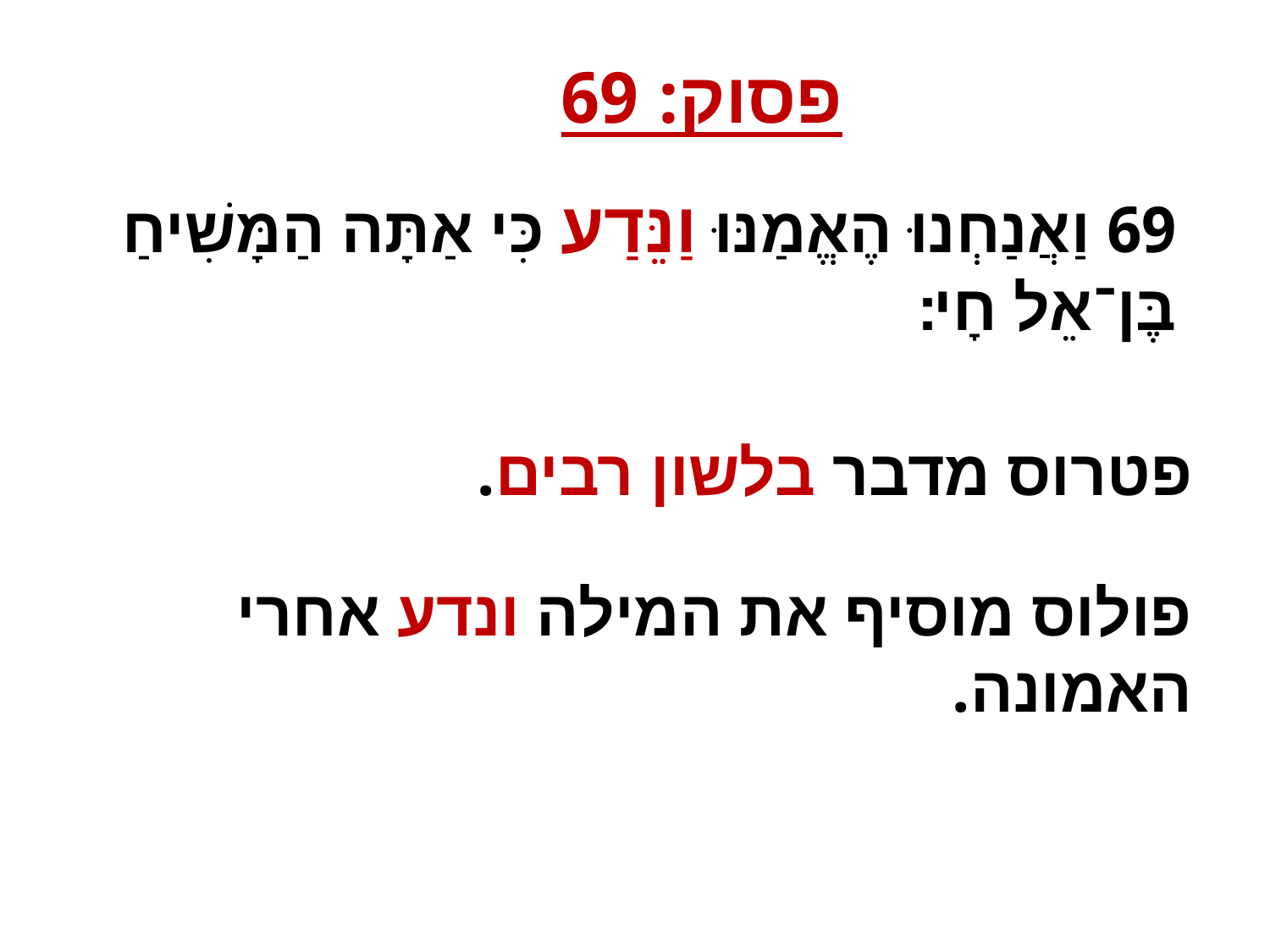

פסוק: 69
69 וַאֲנַחְנוּ הֶאֱמַנּוּ וַנֵּדַע כִּי אַתָּה הַמָּשִׁיחַ בֶּן־אֵל חָי ׃
פטרוס מדבר בלשון רבים.
פולוס מוסיף את המילה ונדע אחרי האמונה.